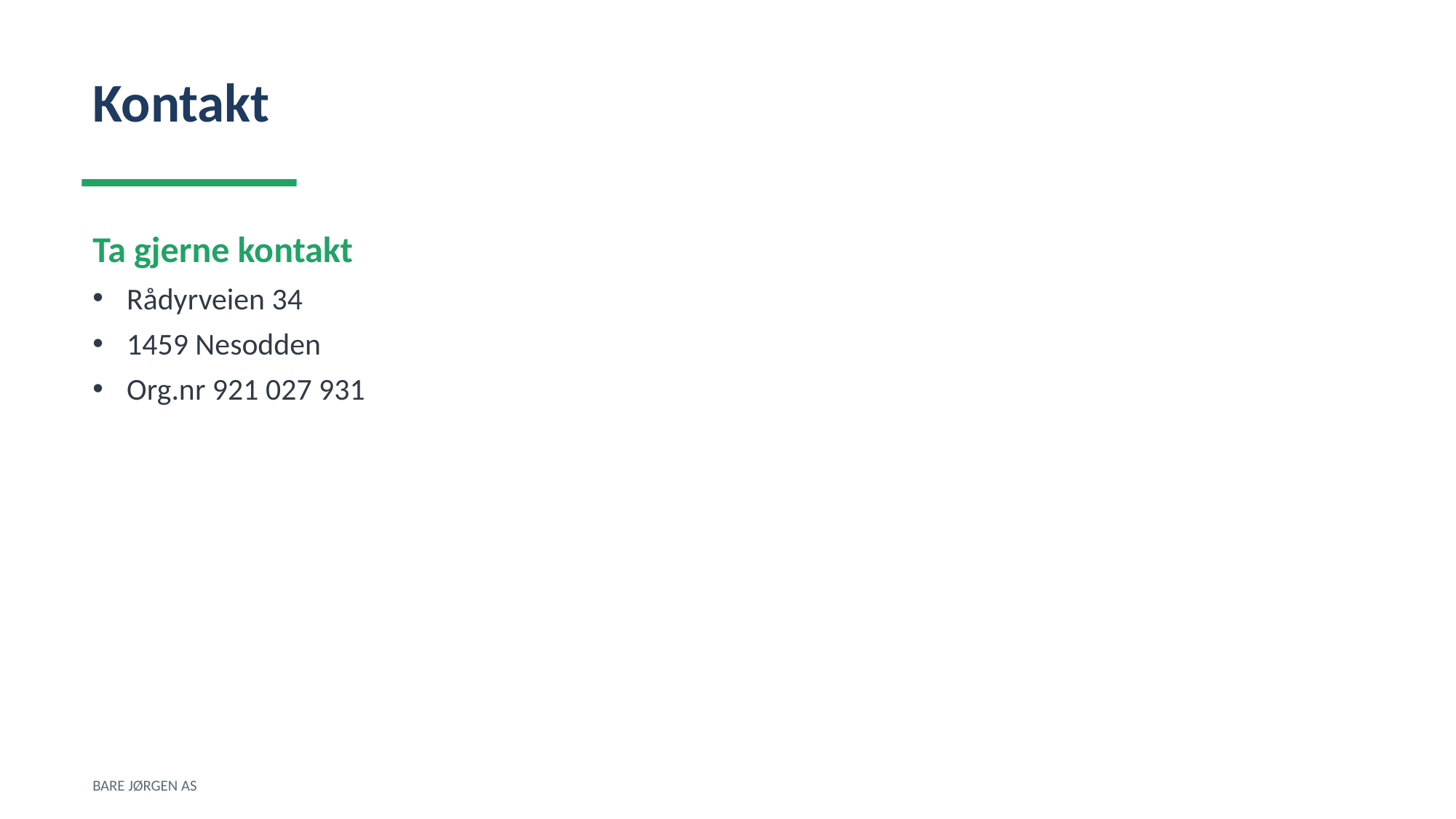

Kontakt

Ta gjerne kontakt
Rådyrveien 34
1459 Nesodden
Org.nr 921 027 931
BARE JØRGEN AS